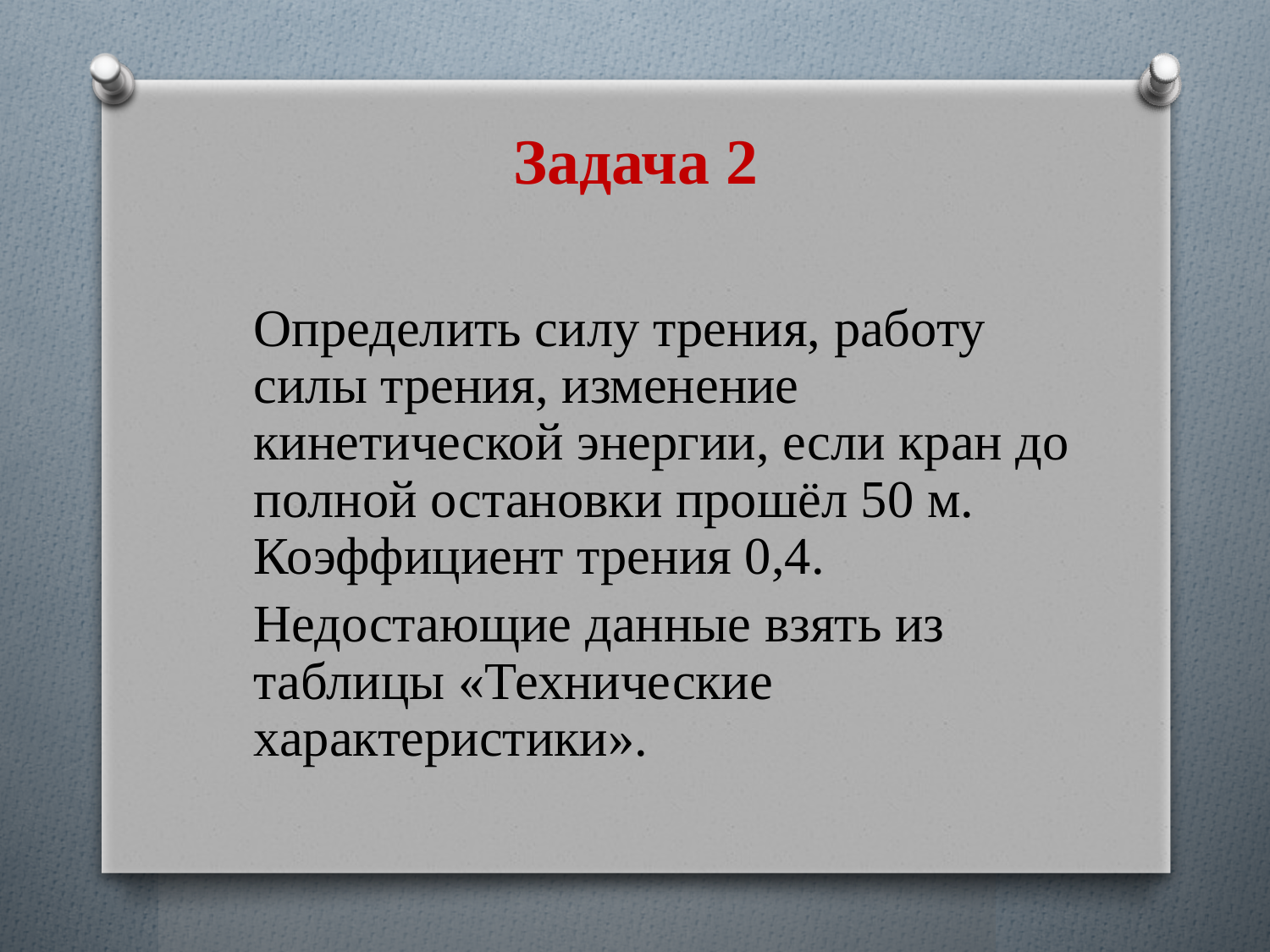

# Задача 2
Определить силу трения, работу силы трения, изменение кинетической энергии, если кран до полной остановки прошёл 50 м. Коэффициент трения 0,4.
Недостающие данные взять из таблицы «Технические характеристики».